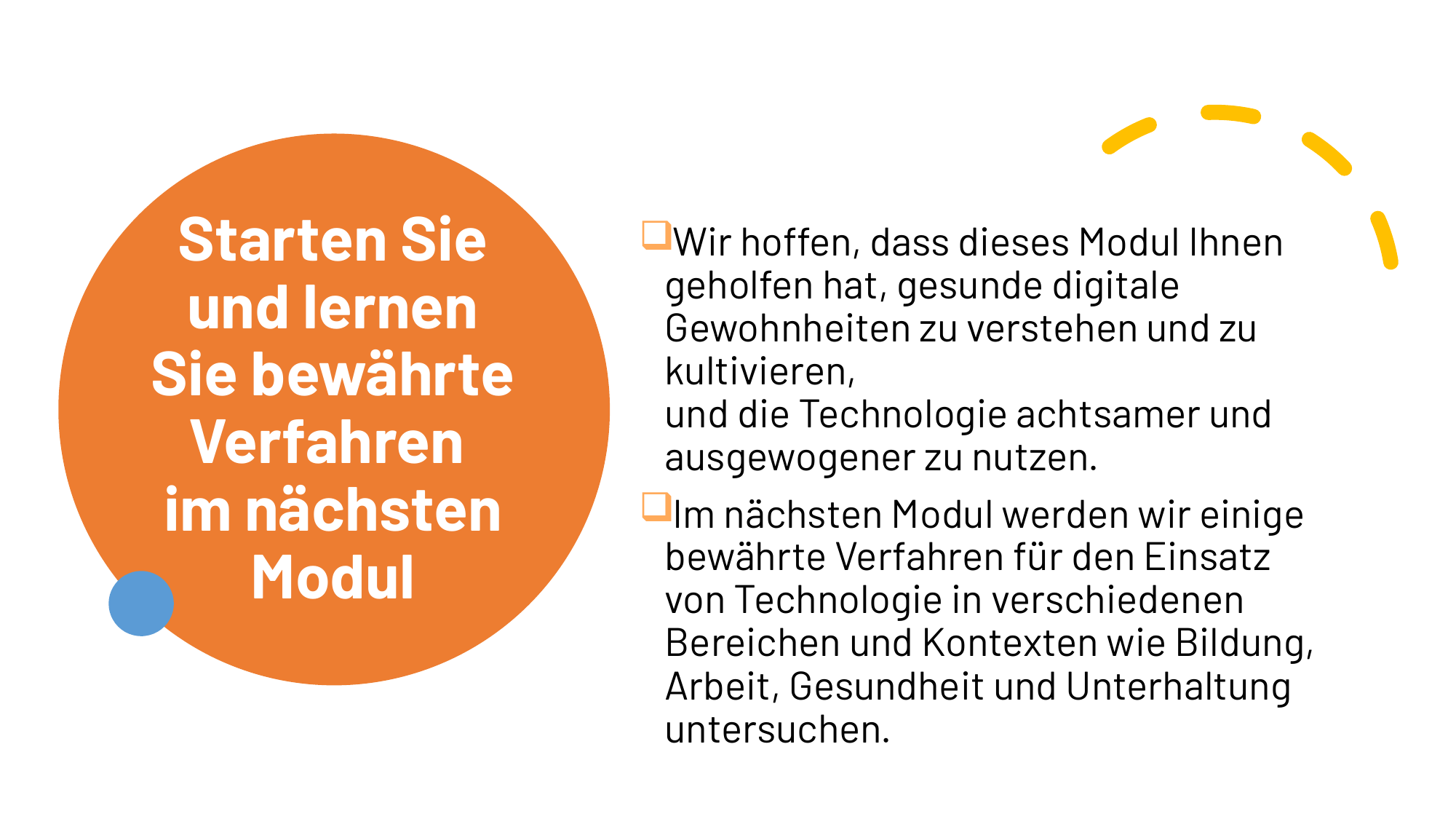

# Starten Sie und lernen Sie bewährte Verfahren im nächsten Modul
Wir hoffen, dass dieses Modul Ihnen geholfen hat, gesunde digitale Gewohnheiten zu verstehen und zu kultivieren,
und die Technologie achtsamer und ausgewogener zu nutzen.
Im nächsten Modul werden wir einige bewährte Verfahren für den Einsatz von Technologie in verschiedenen Bereichen und Kontexten wie Bildung, Arbeit, Gesundheit und Unterhaltung untersuchen.